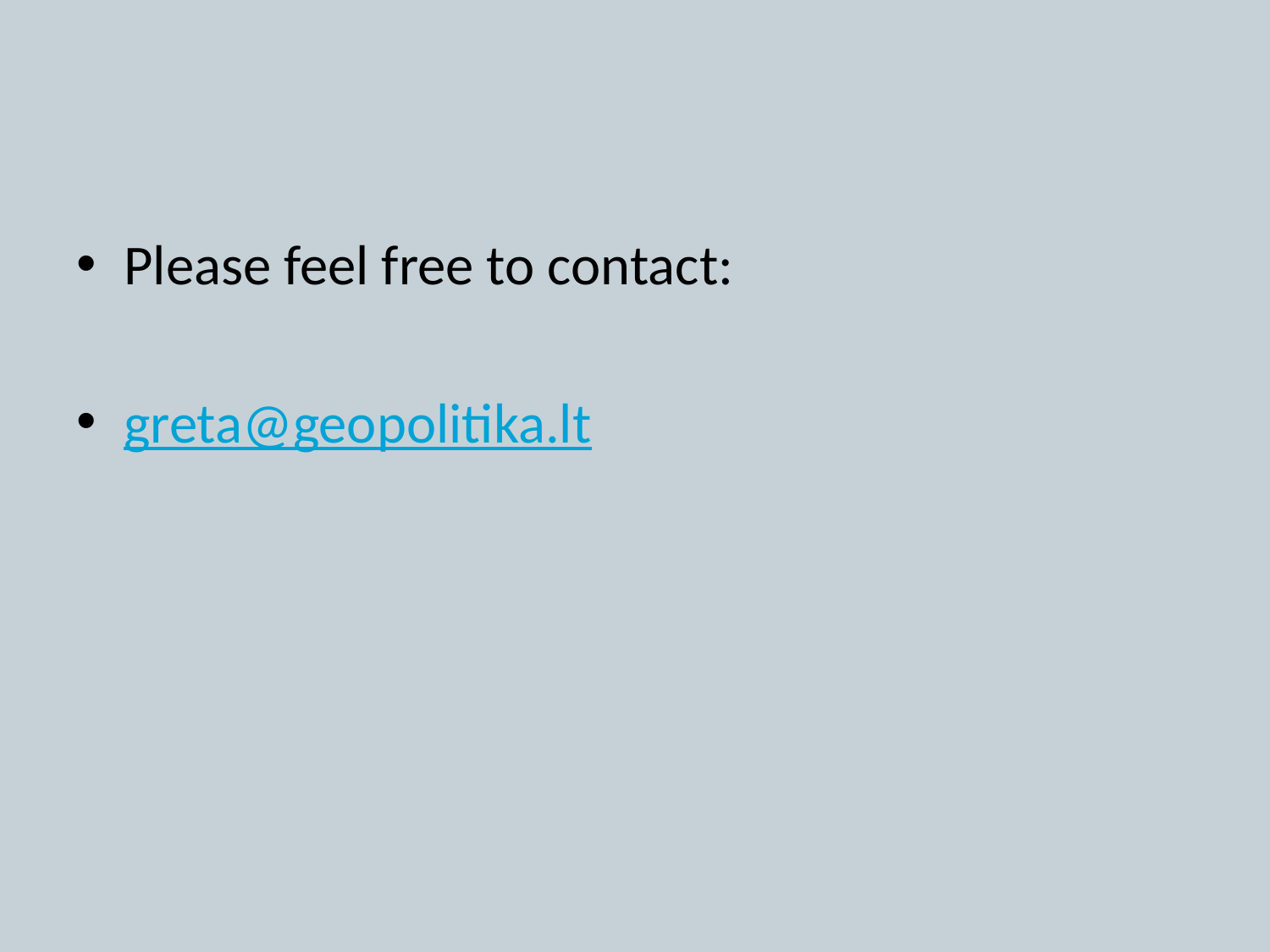

#
Please feel free to contact:

greta@geopolitika.lt